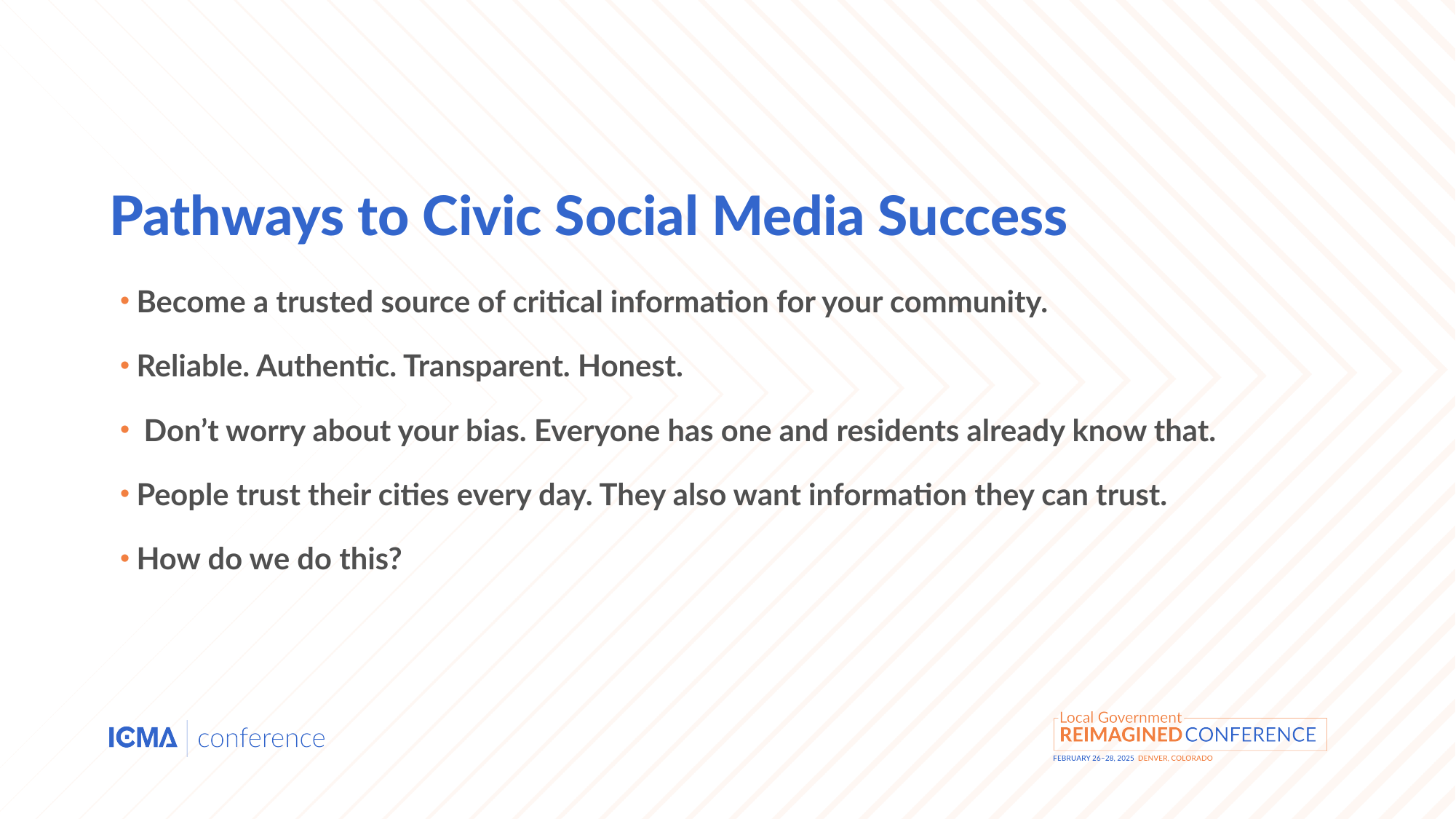

# Pathways to Civic Social Media Success
Become a trusted source of critical information for your community.
Reliable. Authentic. Transparent. Honest.
 Don’t worry about your bias. Everyone has one and residents already know that.
People trust their cities every day. They also want information they can trust.
How do we do this?